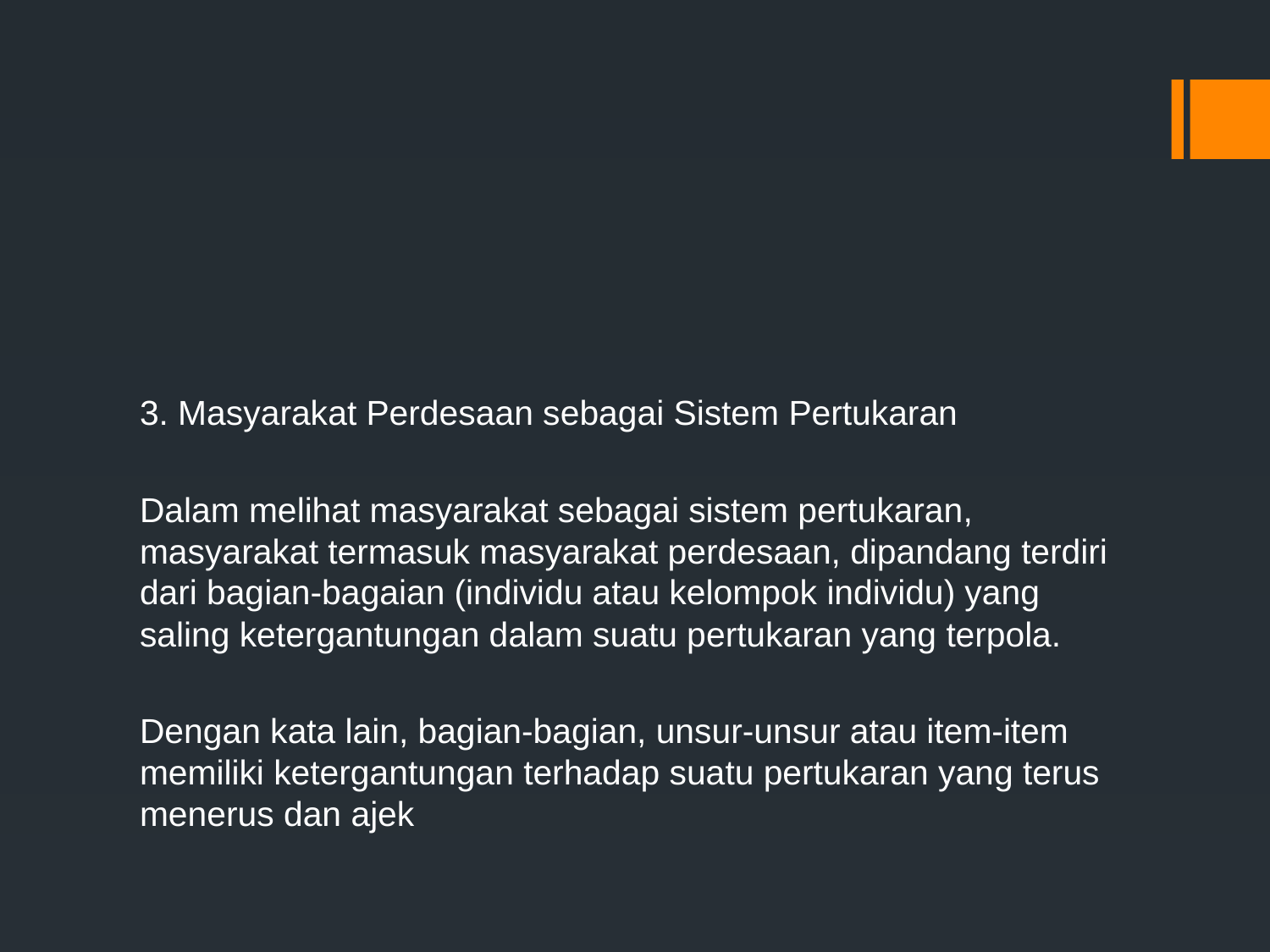

#
3. Masyarakat Perdesaan sebagai Sistem Pertukaran

Dalam melihat masyarakat sebagai sistem pertukaran, masyarakat termasuk masyarakat perdesaan, dipandang terdiri dari bagian-bagaian (individu atau kelompok individu) yang saling ketergantungan dalam suatu pertukaran yang terpola.

Dengan kata lain, bagian-bagian, unsur-unsur atau item-item memiliki ketergantungan terhadap suatu pertukaran yang terus menerus dan ajek